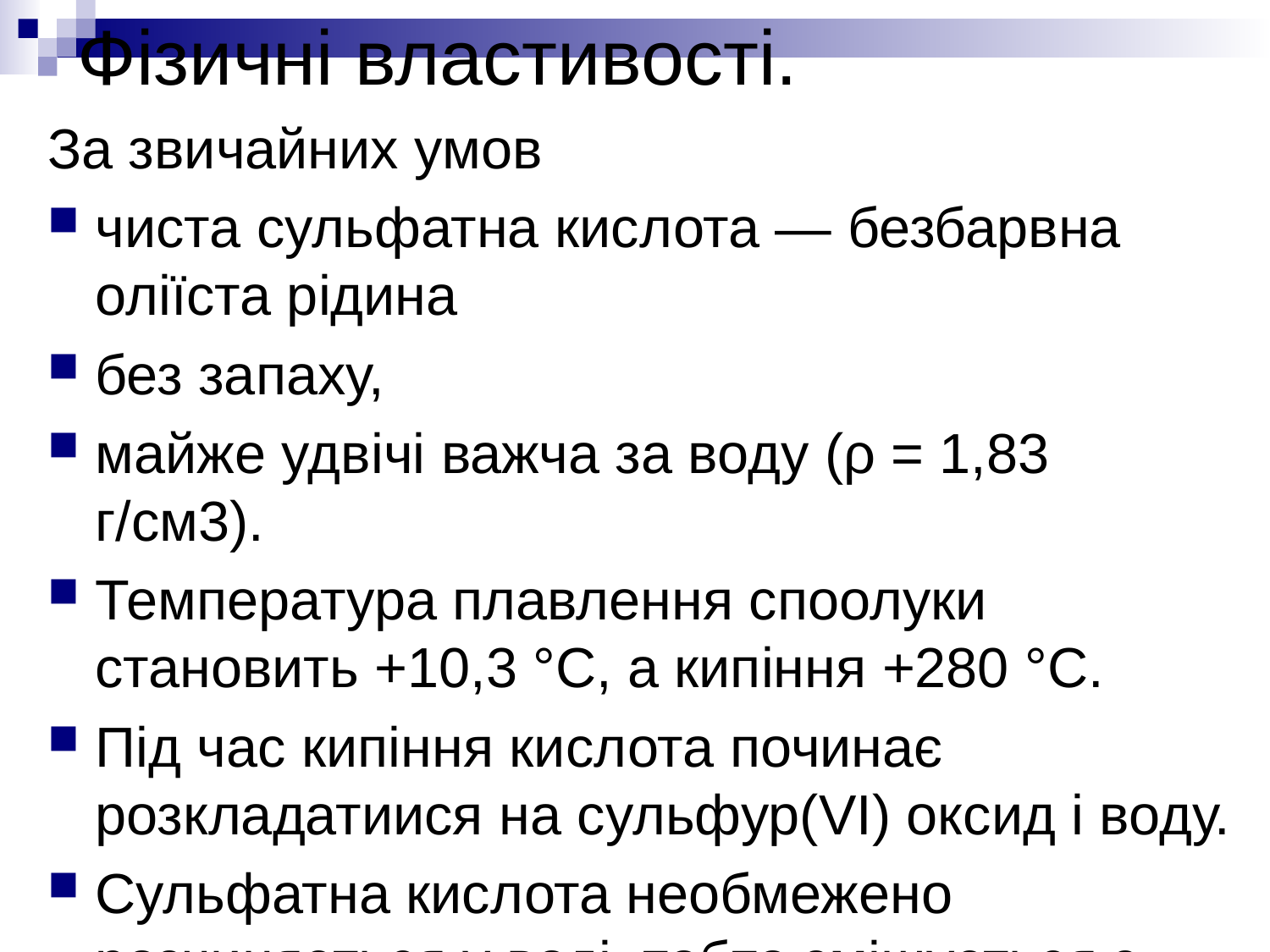

# Фізичні властивості.
За звичайних умов
чиста сульфатна кислота — безбарвна оліїста рідина
без запаху,
майже удвічі важча за воду (ρ = 1,83 г/см3).
Температура плавлення споолуки становить +10,3 °С, а кипіння +280 °С.
Під час кипіння кислота починає розкладатиися на сульфур(VI) оксид і воду.
Сульфатна кислота необмежено розчиняється у воді, тобто змішується з нею в будь  яких співвідношеннях з утворенням розчину.